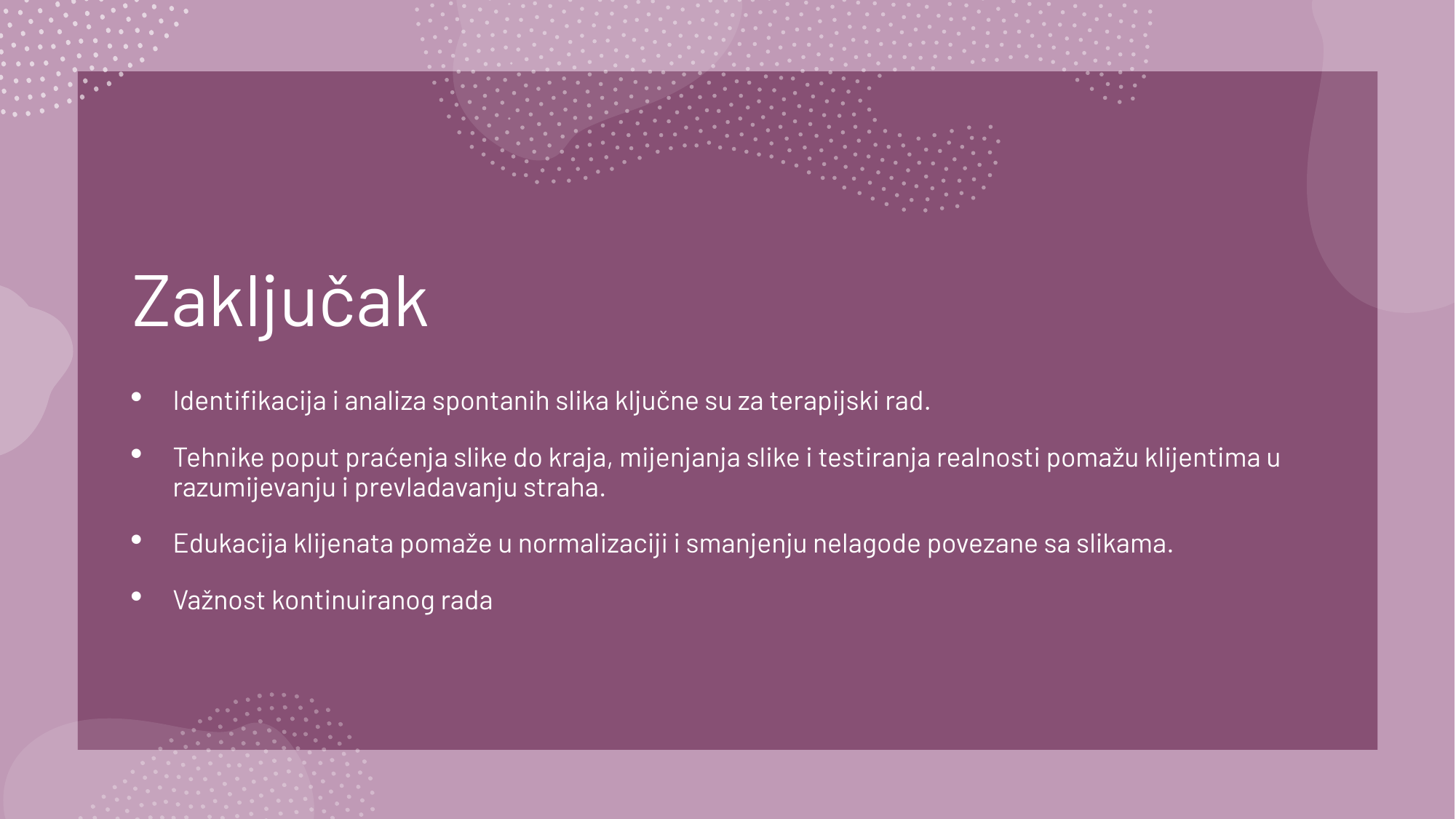

# Zaključak
Identifikacija i analiza spontanih slika ključne su za terapijski rad.
Tehnike poput praćenja slike do kraja, mijenjanja slike i testiranja realnosti pomažu klijentima u razumijevanju i prevladavanju straha.
Edukacija klijenata pomaže u normalizaciji i smanjenju nelagode povezane sa slikama.
Važnost kontinuiranog rada